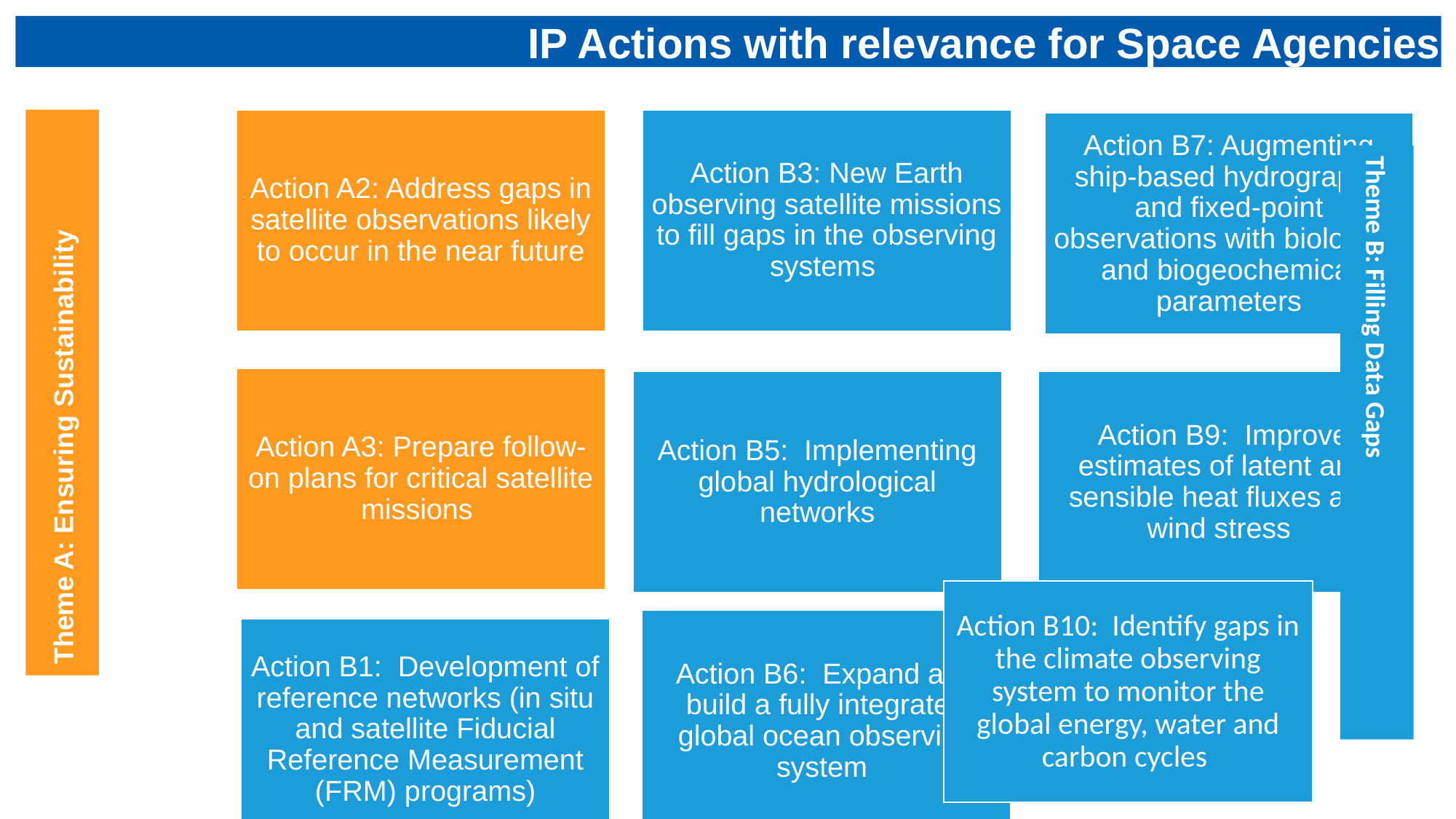

IP Actions with relevance for Space Agencies

Action B3: New Earth observing satellite missions to fill gaps in the observing systems

Action A2: Address gaps in satellite observations likely to occur in the near future

Action B7: Augmenting ship-based hydrography and fixed-point observations with biological and biogeochemical parameters

Action A3: Prepare follow-on plans for critical satellite missions

Action B5:  Implementing global hydrological networks

Action B9:  Improve estimates of latent and sensible heat fluxes and wind stress

Action B10:  Identify gaps in the climat observing system to monitor the global energy, water and carbon cycles

Action B6:  Expand and build a fully integrated global ocean observing system

Action B1:  Development of reference networks (in situ and satellite Fiducial Reference Measurement (FRM) programs)
# Theme A: Ensuring Sustainability
Theme B: Filling Data Gaps

Action B10:  Identify gaps in the climate observing system to monitor the global energy, water and carbon cycles